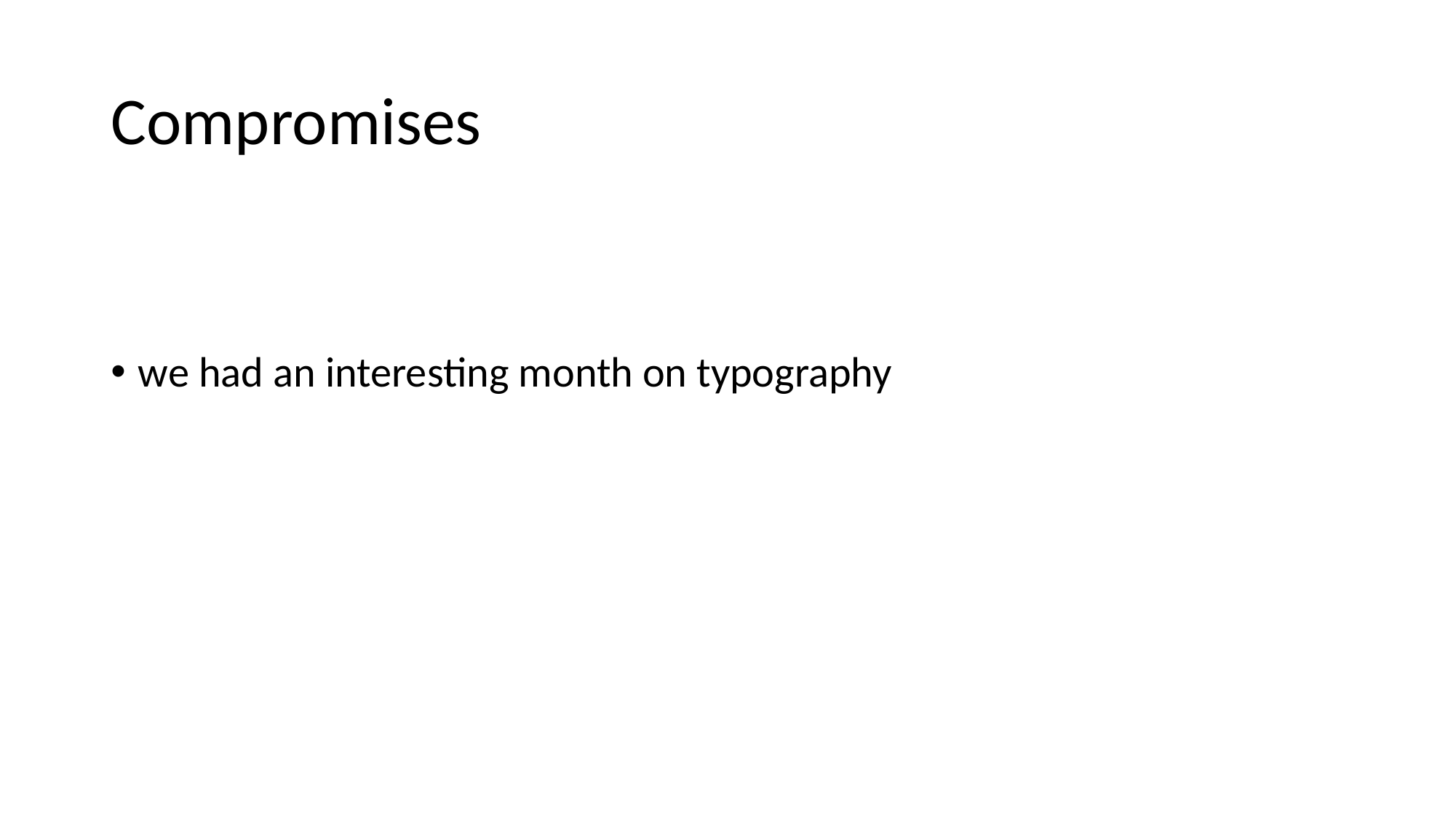

# Compromises

we had an interesting month on typography